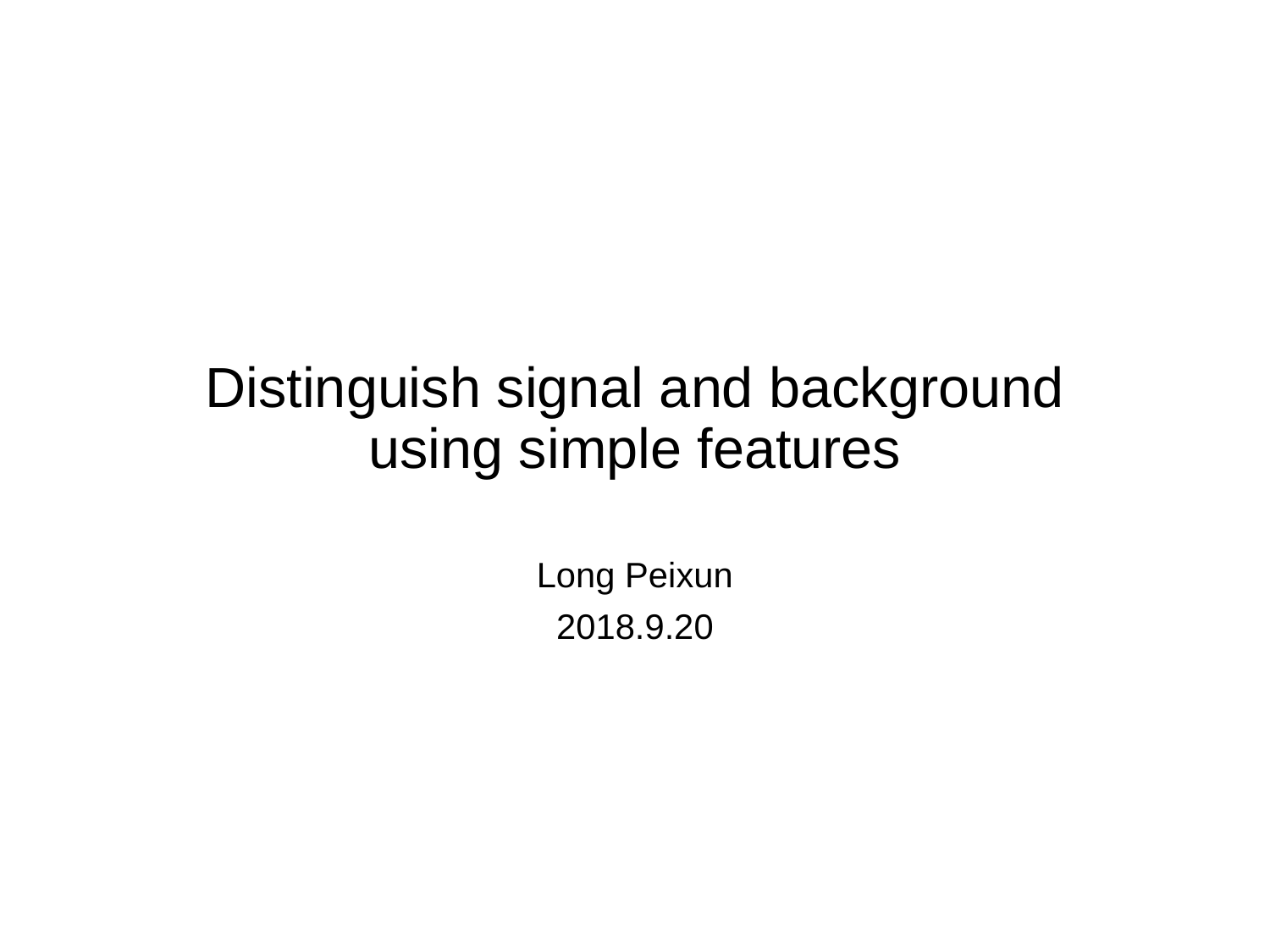

# Distinguish signal and background using simple features
Long Peixun
2018.9.20